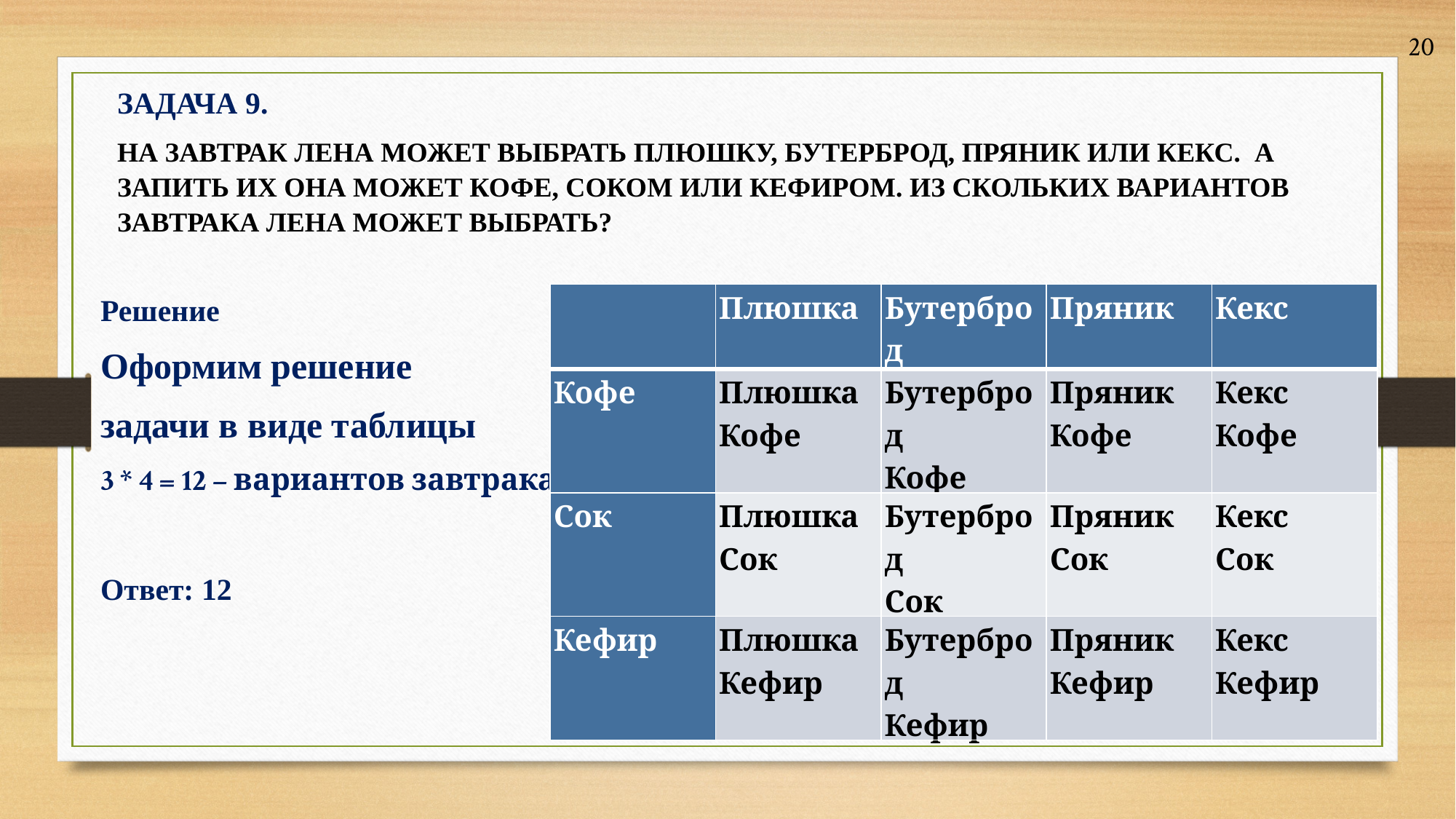

20
ЗАДАЧА 9.
НА ЗАВТРАК ЛЕНА МОЖЕТ ВЫБРАТЬ ПЛЮШКУ, БУТЕРБРОД, ПРЯНИК ИЛИ КЕКС.  А ЗАПИТЬ ИХ ОНА МОЖЕТ КОФЕ, СОКОМ ИЛИ КЕФИРОМ. ИЗ СКОЛЬКИХ ВАРИАНТОВ ЗАВТРАКА ЛЕНА МОЖЕТ ВЫБРАТЬ?

Решение
Оформим решение
задачи в виде таблицы
3 * 4 = 12 – вариантов завтрака

Ответ: 12
|  | Плюшка | Бутерброд | Пряник | Кекс |
| --- | --- | --- | --- | --- |
| Кофе | Плюшка Кофе | Бутерброд Кофе | Пряник Кофе | Кекс Кофе |
| Сок | Плюшка Сок | Бутерброд Сок | Пряник Сок | Кекс Сок |
| Кефир | Плюшка Кефир | Бутерброд Кефир | Пряник Кефир | Кекс Кефир |